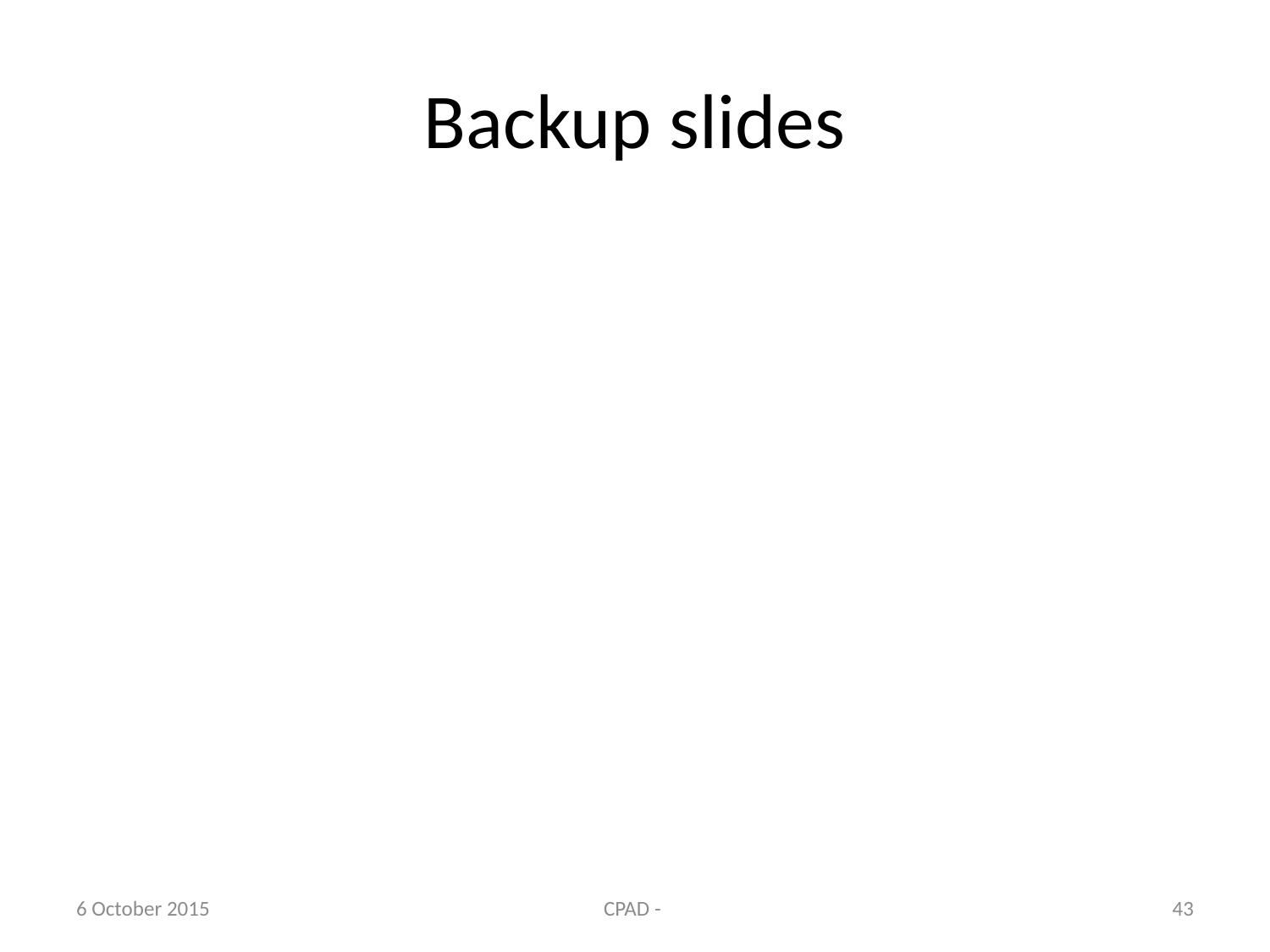

# Backup slides
6 October 2015
CPAD -
43